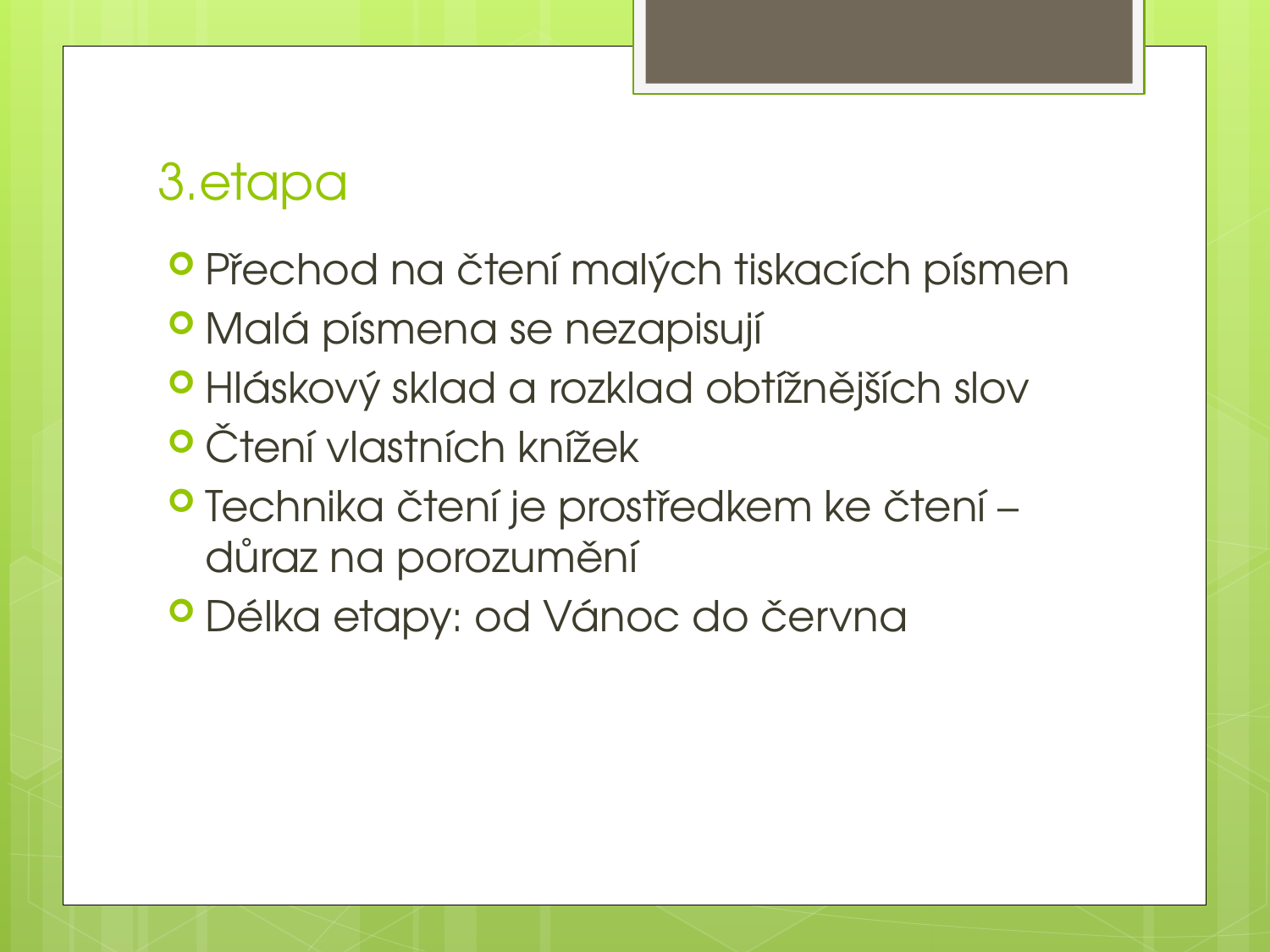

# 3.etapa
Přechod na čtení malých tiskacích písmen
Malá písmena se nezapisují
Hláskový sklad a rozklad obtížnějších slov
Čtení vlastních knížek
Technika čtení je prostředkem ke čtení – důraz na porozumění
Délka etapy: od Vánoc do června